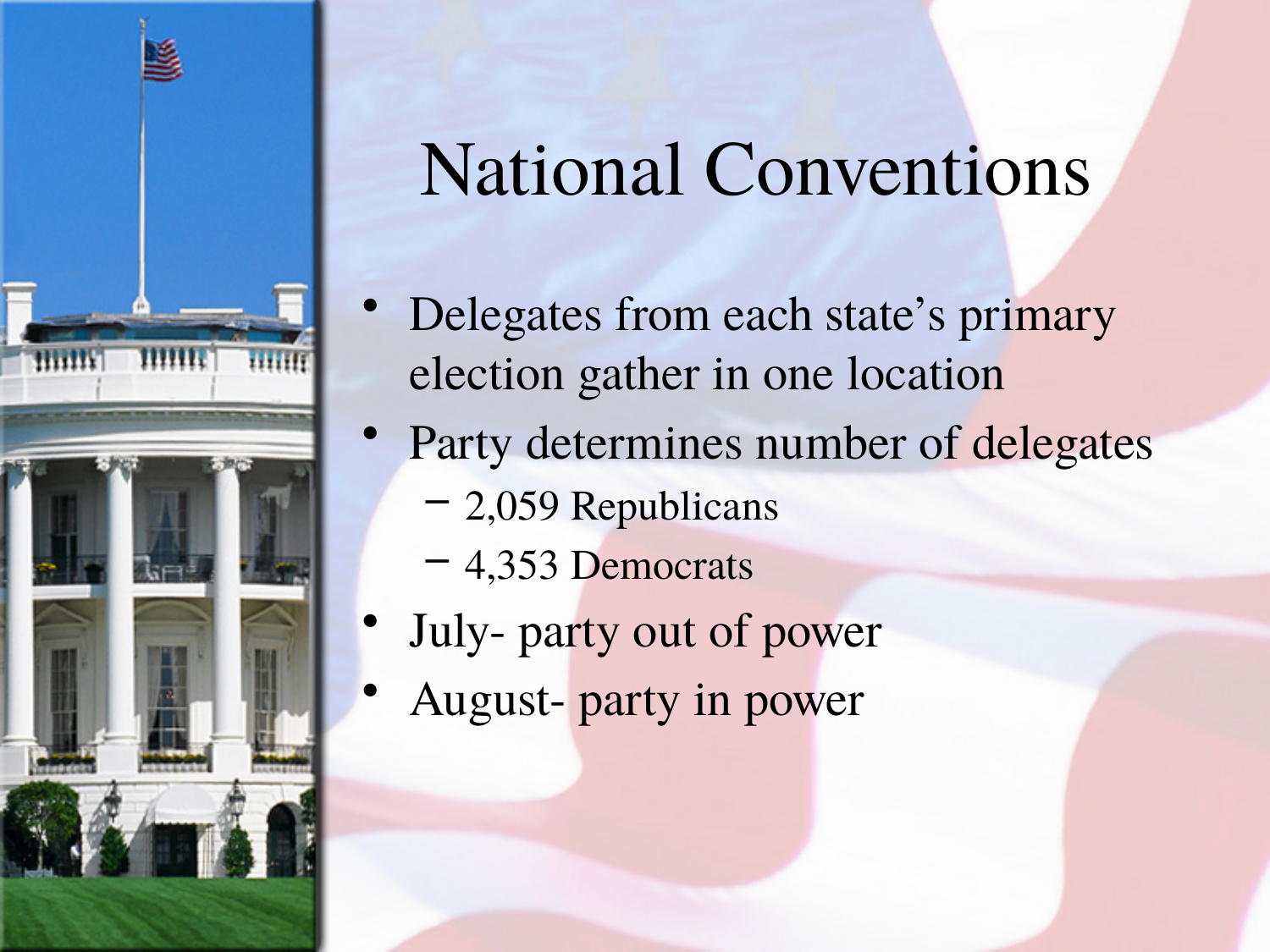

# National Conventions
Delegates from each state’s primary election gather in one location
Party determines number of delegates
2,059 Republicans
4,353 Democrats
July- party out of power
August- party in power